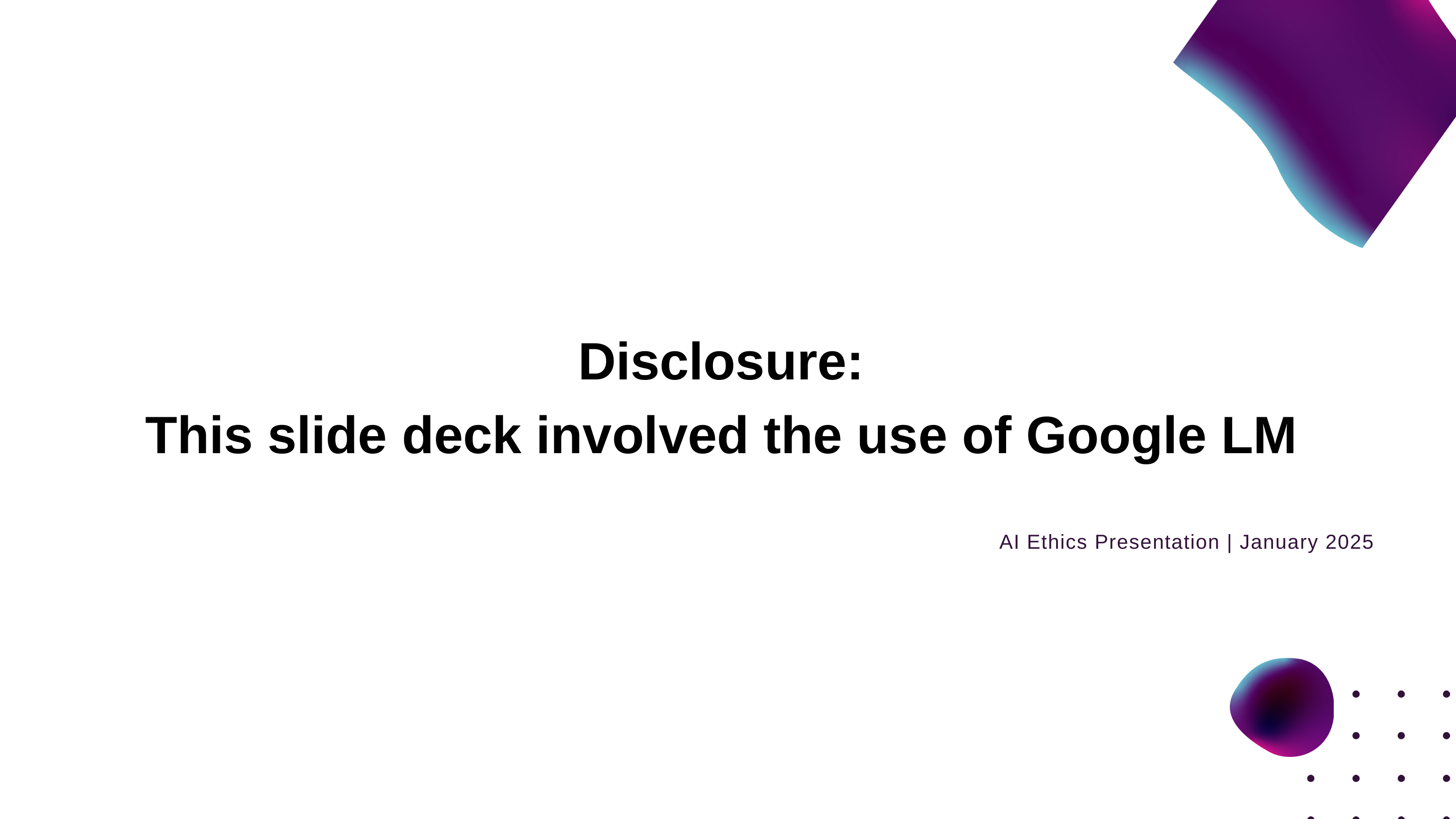

Disclosure:
This slide deck involved the use of Google LM
AI Ethics Presentation | January 2025